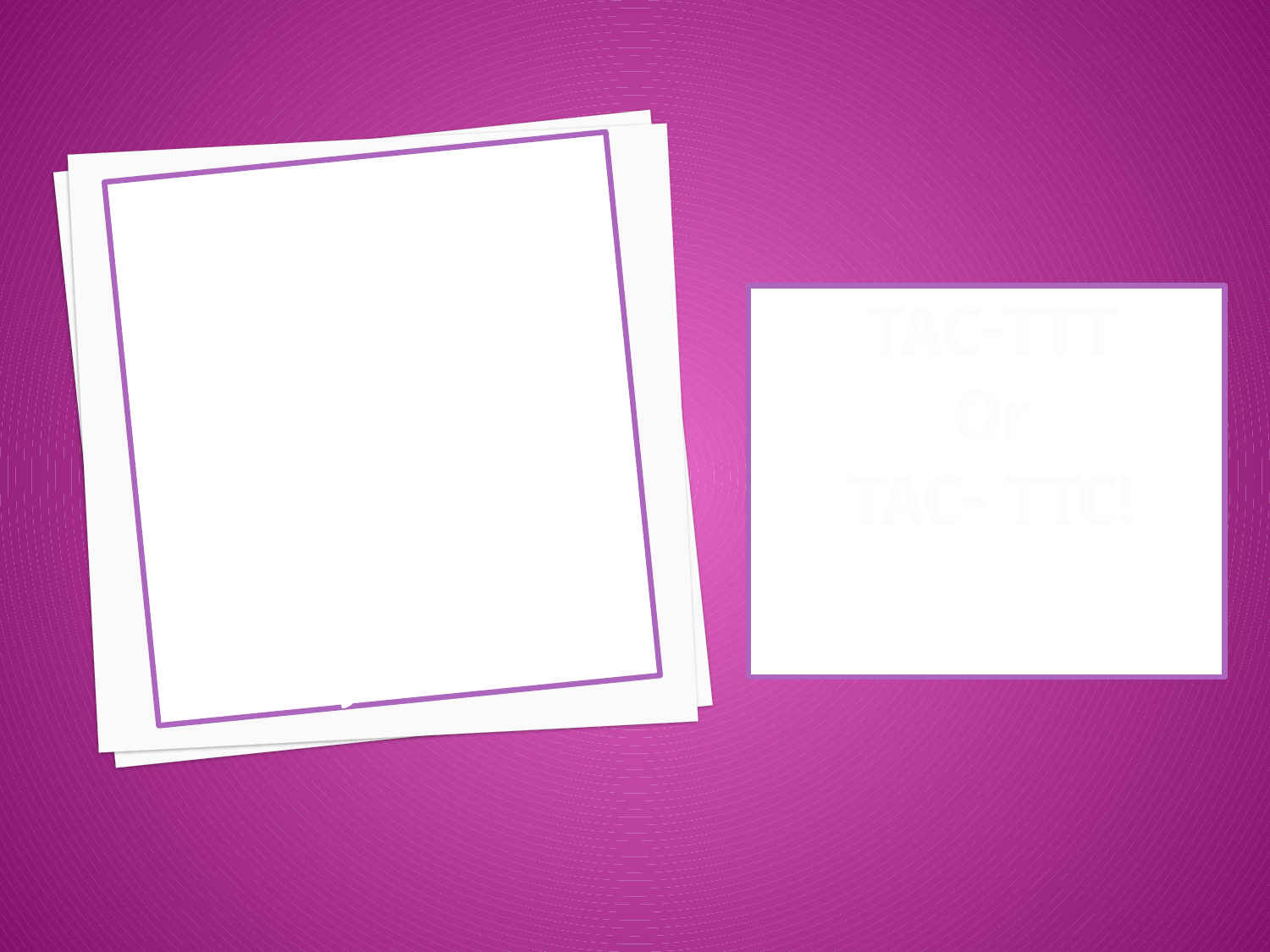

# What is the DNA code for the following? Methionine- Lysine
TAC-TTT
Or
TAC- TTC!